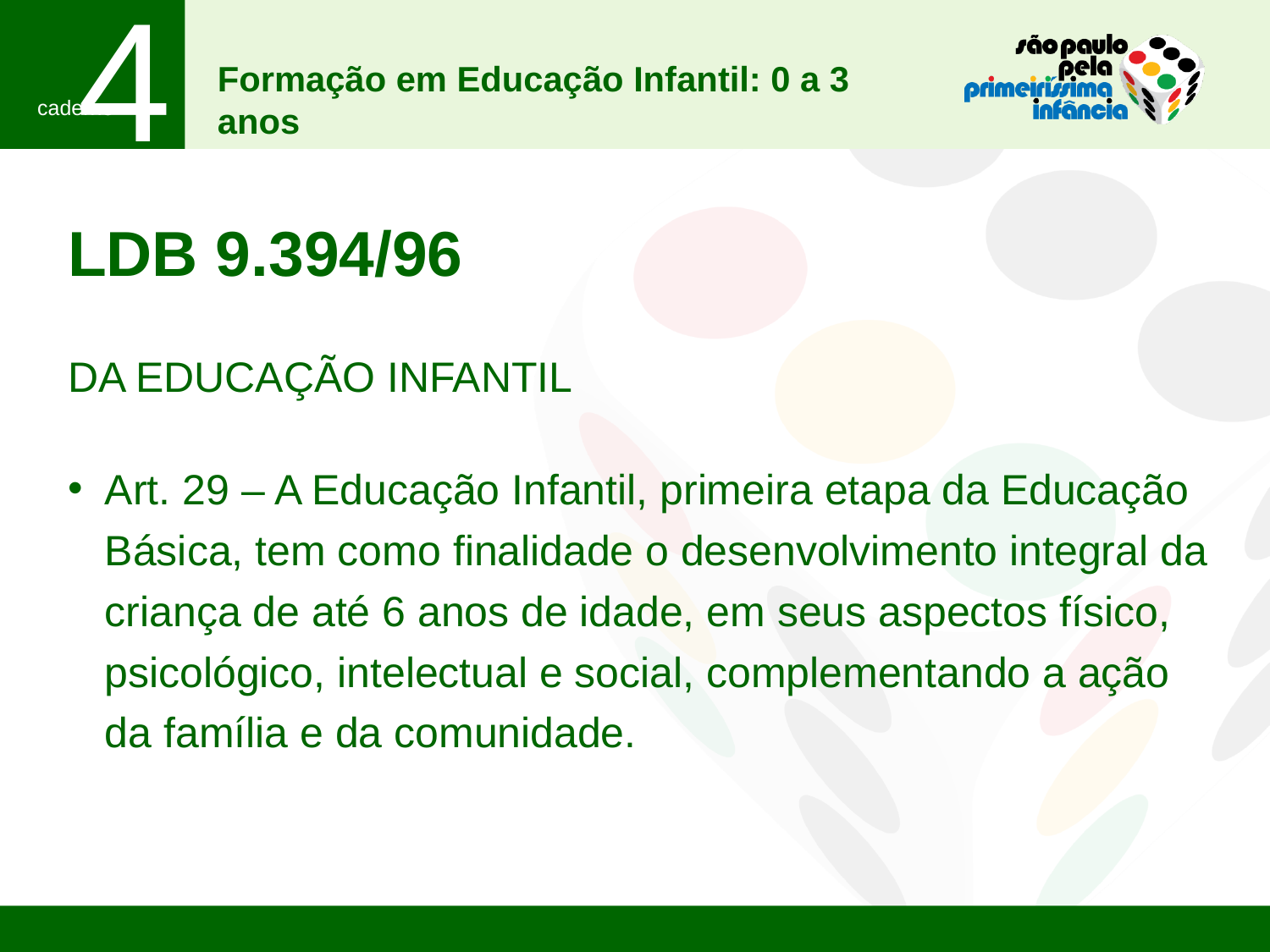

LDB 9.394/96

DA EDUCAÇÃO INFANTIL

Art. 29 – A Educação Infantil, primeira etapa da Educação Básica, tem como finalidade o desenvolvimento integral da criança de até 6 anos de idade, em seus aspectos físico, psicológico, intelectual e social, complementando a ação
da família e da comunidade.